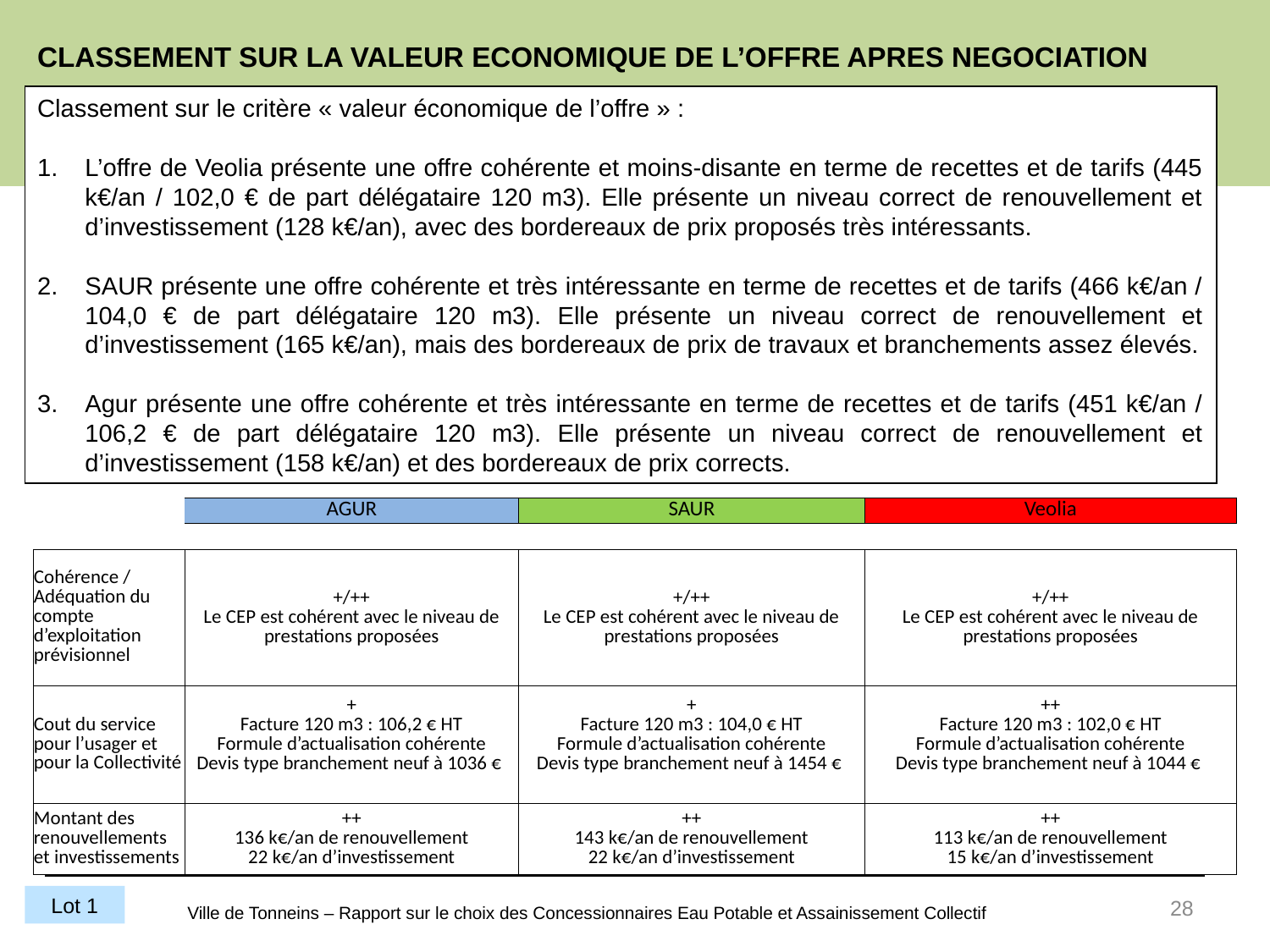

CLASSEMENT SUR LA VALEUR ECONOMIQUE DE L’OFFRE APRES NEGOCIATION
Classement sur le critère « valeur économique de l’offre » :

L’offre de Veolia présente une offre cohérente et moins-disante en terme de recettes et de tarifs (445 k€/an / 102,0 € de part délégataire 120 m3). Elle présente un niveau correct de renouvellement et d’investissement (128 k€/an), avec des bordereaux de prix proposés très intéressants.

SAUR présente une offre cohérente et très intéressante en terme de recettes et de tarifs (466 k€/an / 104,0 € de part délégataire 120 m3). Elle présente un niveau correct de renouvellement et d’investissement (165 k€/an), mais des bordereaux de prix de travaux et branchements assez élevés.

Agur présente une offre cohérente et très intéressante en terme de recettes et de tarifs (451 k€/an / 106,2 € de part délégataire 120 m3). Elle présente un niveau correct de renouvellement et d’investissement (158 k€/an) et des bordereaux de prix corrects.
|  | AGUR | SAUR | Veolia |
| --- | --- | --- | --- |
|  |  |  |  |
| Cohérence / Adéquation du compte d’exploitation prévisionnel | +/++ Le CEP est cohérent avec le niveau de prestations proposées | +/++ Le CEP est cohérent avec le niveau de prestations proposées | +/++ Le CEP est cohérent avec le niveau de prestations proposées |
| Cout du service pour l’usager et pour la Collectivité | + Facture 120 m3 : 106,2 € HT Formule d’actualisation cohérente Devis type branchement neuf à 1036 € | + Facture 120 m3 : 104,0 € HT Formule d’actualisation cohérente Devis type branchement neuf à 1454 € | ++ Facture 120 m3 : 102,0 € HT Formule d’actualisation cohérente Devis type branchement neuf à 1044 € |
| Montant des renouvellements et investissements | ++ 136 k€/an de renouvellement 22 k€/an d’investissement | ++ 143 k€/an de renouvellement 22 k€/an d’investissement | ++ 113 k€/an de renouvellement 15 k€/an d’investissement |
28
Lot 1